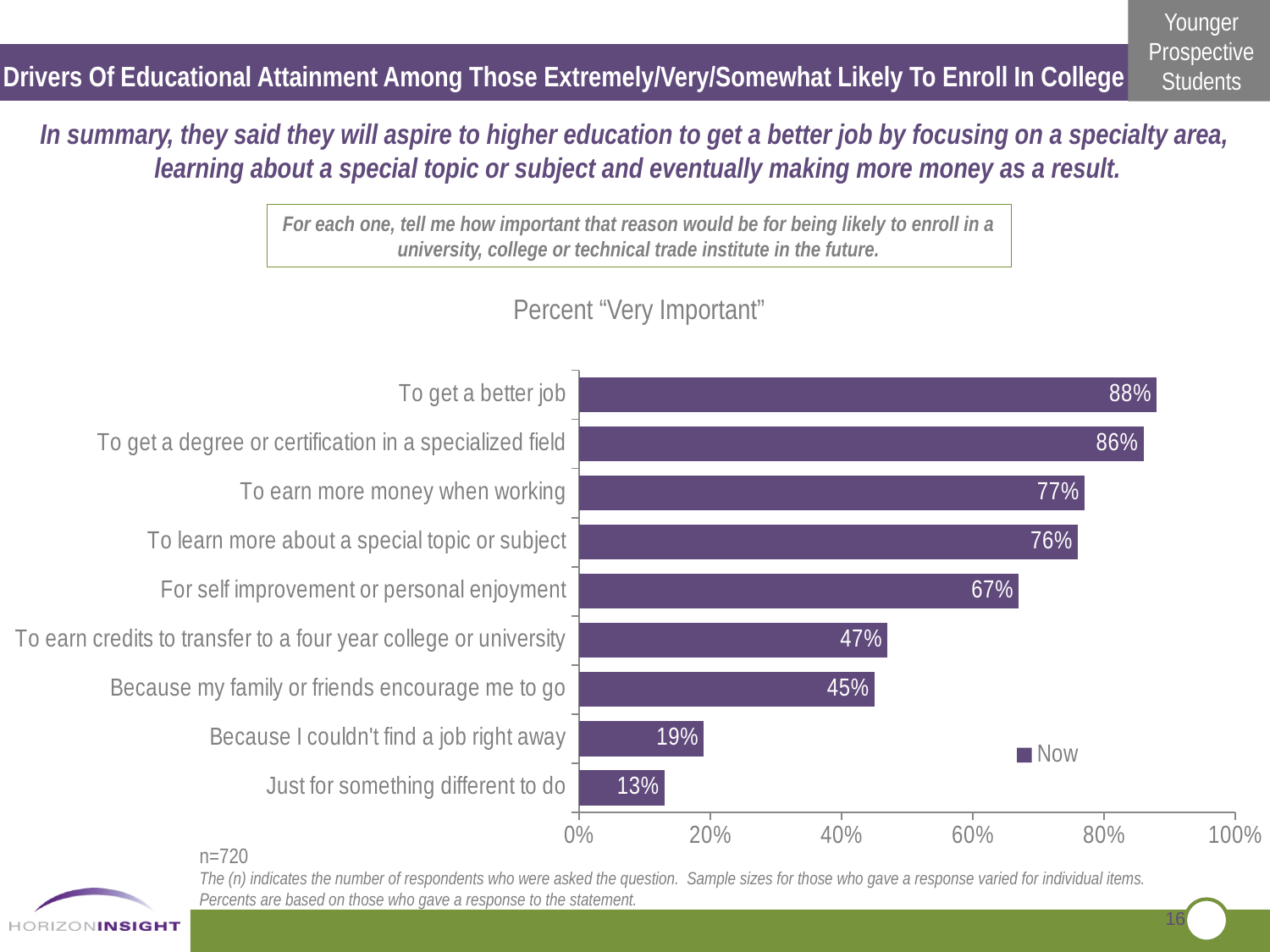

Drivers Of Educational Attainment Among Those Extremely/Very/Somewhat Likely To Enroll In College
In summary, they said they will aspire to higher education to get a better job by focusing on a specialty area,  learning about a special topic or subject and eventually making more money as a result.
For each one, tell me how important that reason would be for being likely to enroll in a university, college or technical trade institute in the future.
Percent “Very Important”

### Chart

| Category | Now |
|---|---|
| Just for something different to do | 0.13 |
| Because I couldn't find a job right away | 0.19 |
| Because my family or friends encourage me to go | 0.45 |
| To earn credits to transfer to a four year college or university | 0.4700000000000001 |
| For self improvement or personal enjoyment | 0.6700000000000091 |
| To learn more about a special topic or subject | 0.760000000000008 |
| To earn more money when working | 0.770000000000008 |
| To get a degree or certification in a specialized field | 0.8600000000000007 |
| To get a better job | 0.88 |
n=720
The (n) indicates the number of respondents who were asked the question.  Sample sizes for those who gave a response varied for individual items.
Percents are based on those who gave a response to the statement.